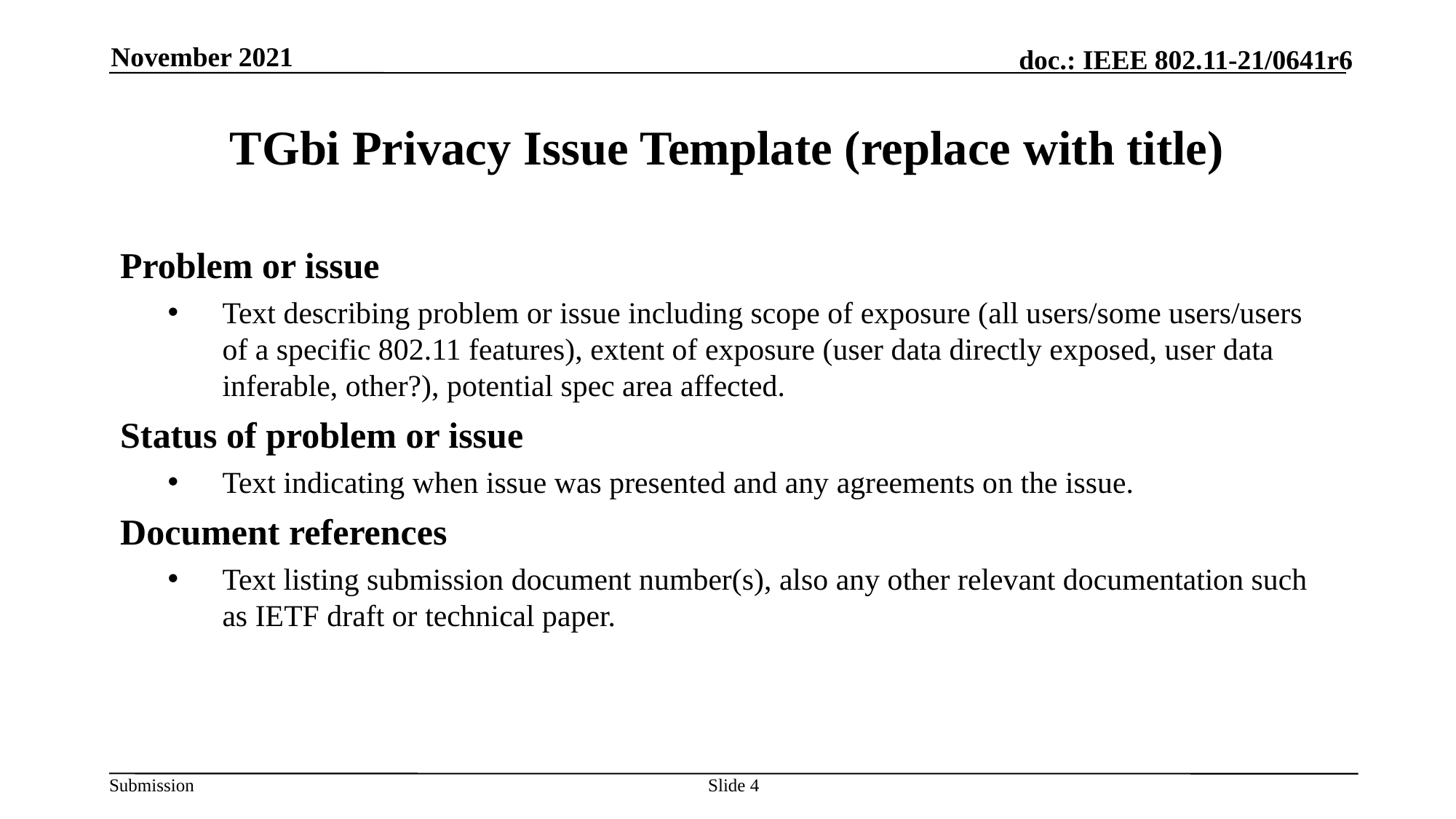

November 2021
# TGbi Privacy Issue Template (replace with title)
Problem or issue
Text describing problem or issue including scope of exposure (all users/some users/users of a specific 802.11 features), extent of exposure (user data directly exposed, user data inferable, other?), potential spec area affected.
Status of problem or issue
Text indicating when issue was presented and any agreements on the issue.
Document references
Text listing submission document number(s), also any other relevant documentation such as IETF draft or technical paper.

Slide 4